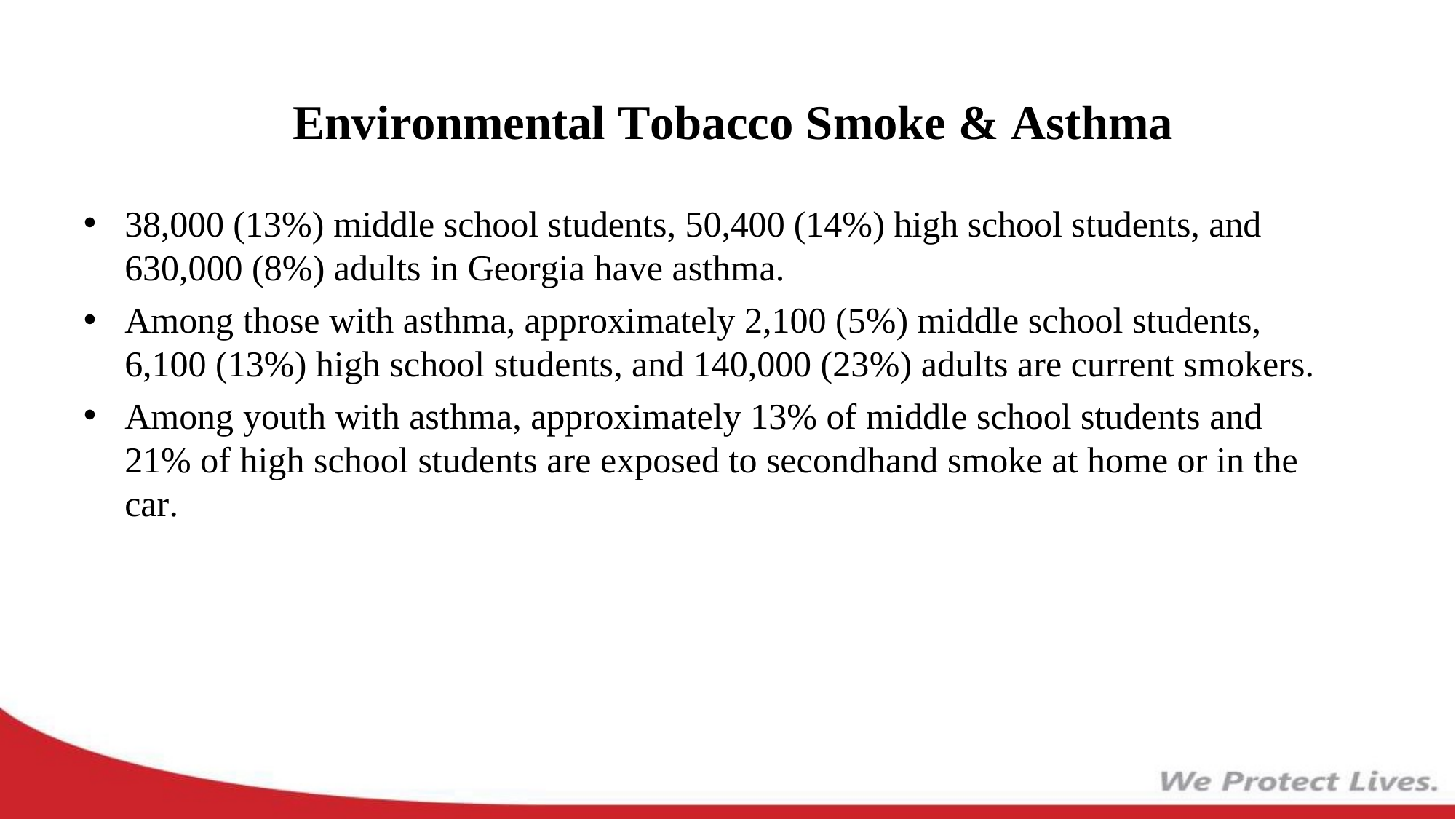

# Environmental Tobacco Smoke & Asthma
38,000 (13%) middle school students, 50,400 (14%) high school students, and
630,000 (8%) adults in Georgia have asthma.
Among those with asthma, approximately 2,100 (5%) middle school students, 6,100 (13%) high school students, and 140,000 (23%) adults are current smokers.
Among youth with asthma, approximately 13% of middle school students and 21% of high school students are exposed to secondhand smoke at home or	in the car.